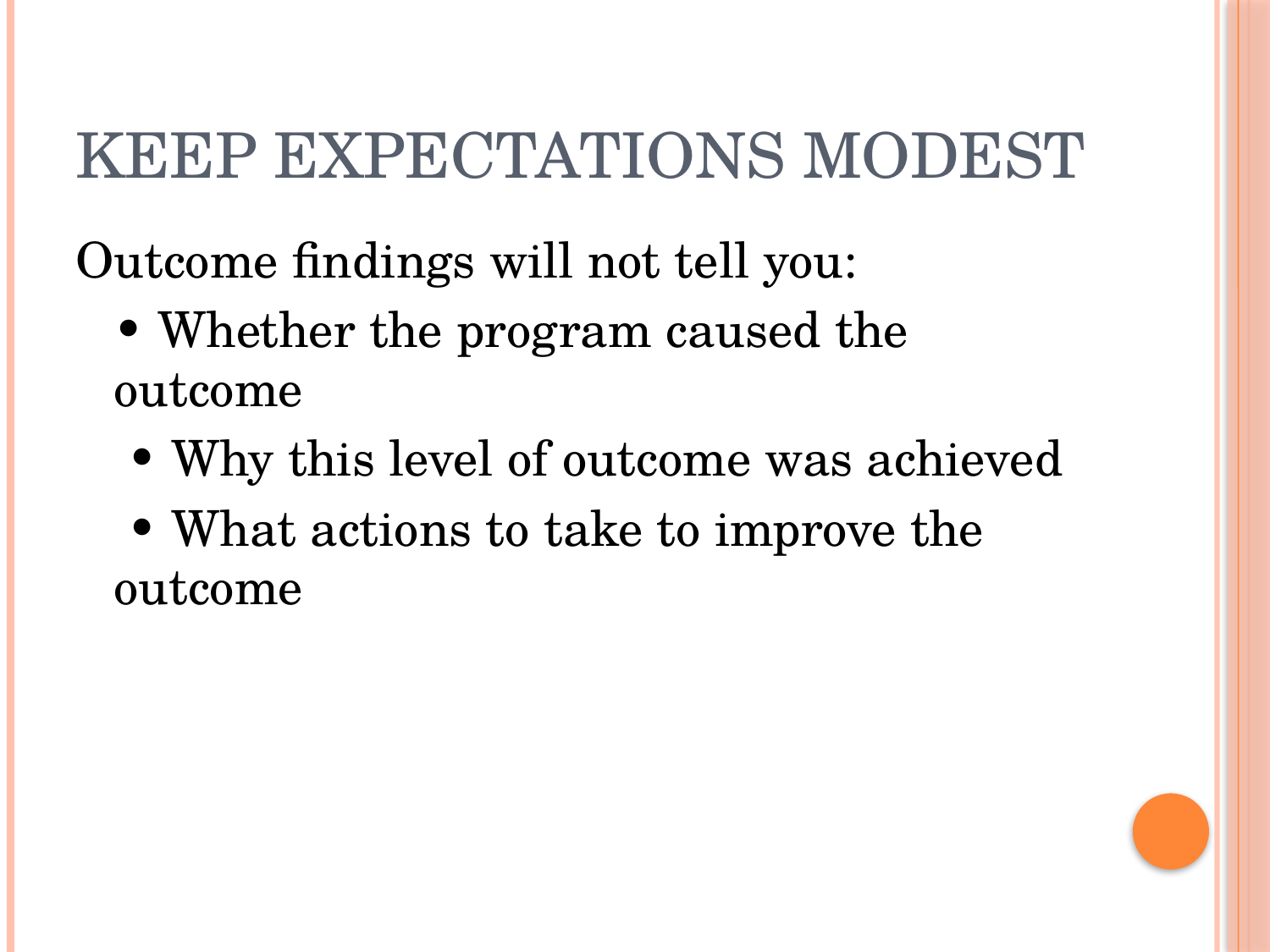

# Keep Expectations Modest
Outcome findings will not tell you:
	• Whether the program caused the outcome
	 • Why this level of outcome was achieved
	 • What actions to take to improve the  outcome